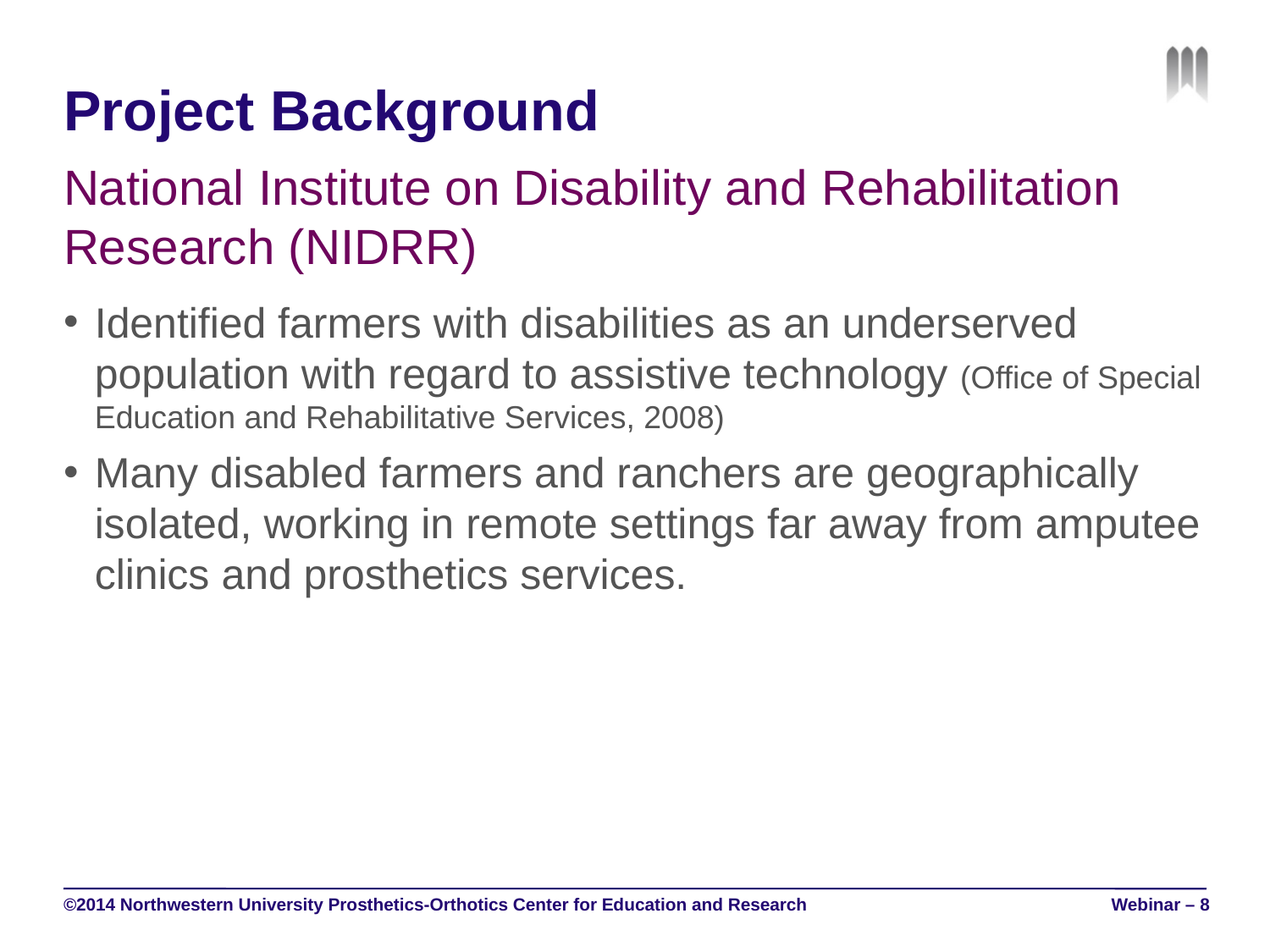

# Project Background
National Institute on Disability and Rehabilitation Research (NIDRR)
Identified farmers with disabilities as an underserved population with regard to assistive technology (Office of Special Education and Rehabilitative Services, 2008)
Many disabled farmers and ranchers are geographically isolated, working in remote settings far away from amputee clinics and prosthetics services.
©2014 Northwestern University Prosthetics-Orthotics Center for Education and Research
Webinar – 8